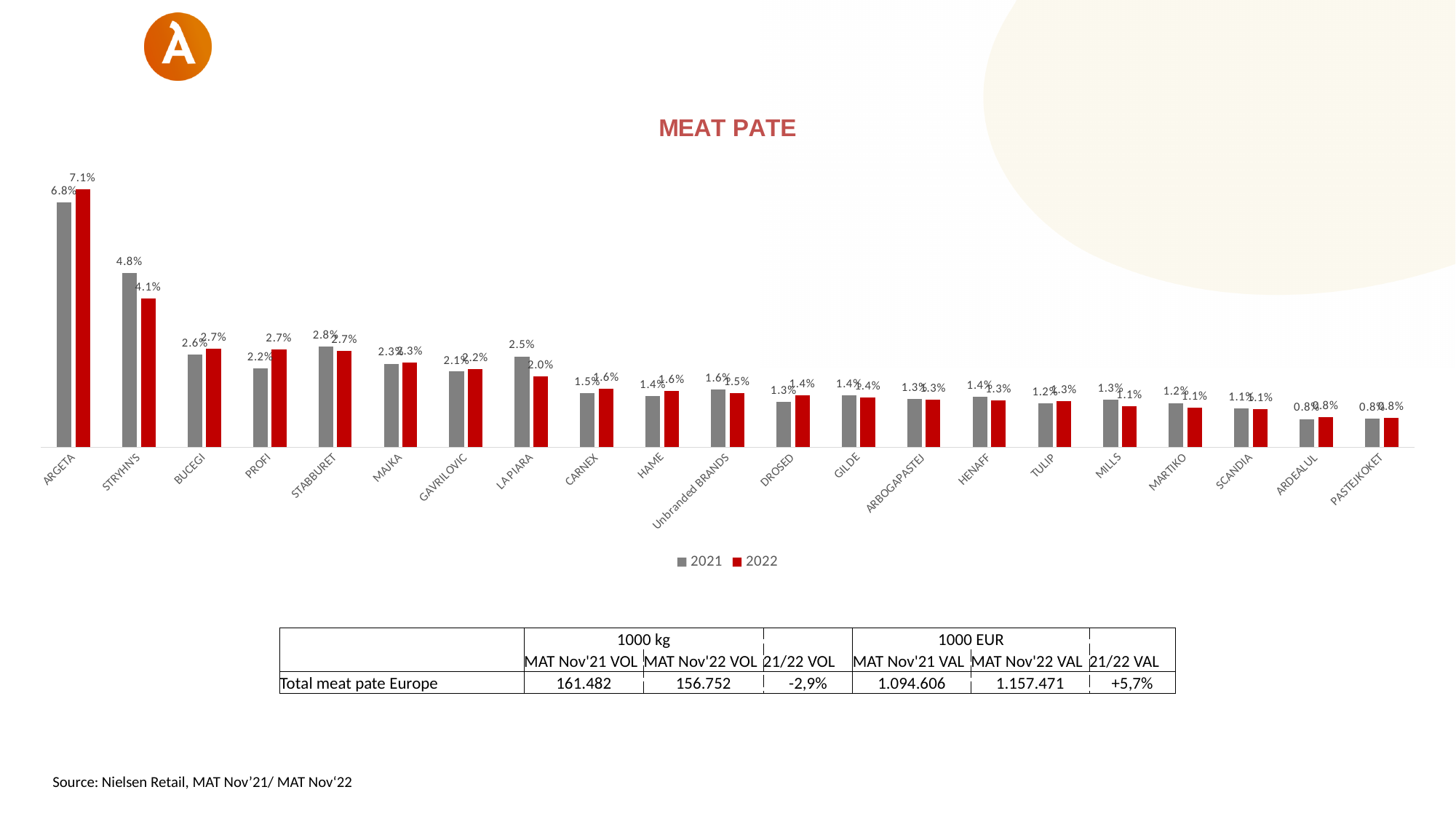

### Chart: MEAT PATE

| Category | 2021 | 2022 |
|---|---|---|
| ARGETA | 0.06782328975598151 | 0.07145148545953456 |
| STRYHN'S | 0.048268935072383744 | 0.04122789863144339 |
| BUCEGI | 0.025757431609265958 | 0.02728491364825847 |
| PROFI | 0.02189449880866482 | 0.02715178576894663 |
| STABBURET | 0.02793711858713043 | 0.026754812754957984 |
| MAJKA | 0.023134157130520798 | 0.023441246935165524 |
| GAVRILOVIC | 0.020939350008077364 | 0.021731133829310762 |
| LA PIARA | 0.025144270451175846 | 0.019627221097282304 |
| CARNEX | 0.01492860392132046 | 0.0161533779697111 |
| HAME | 0.014141661069909467 | 0.015615618237379386 |
| Unbranded BRANDS | 0.015957634936167368 | 0.014917923068139556 |
| DROSED | 0.012628487670281003 | 0.014468991053497093 |
| GILDE | 0.014338342262220668 | 0.013811722636321785 |
| ARBOGAPASTEJ | 0.013377961790533374 | 0.013114481047280899 |
| HENAFF | 0.013970665449439812 | 0.012947412994900221 |
| TULIP | 0.012158228440684015 | 0.012857197796345591 |
| MILLS | 0.013084134258881 | 0.011363630192325638 |
| MARTIKO | 0.0122728102761782 | 0.010869067838258414 |
| SCANDIA | 0.010778894064832262 | 0.010591386802558486 |
| ARDEALUL | 0.007828026522283727 | 0.008264000200987194 |
| PASTEJKOKET | 0.00801906371707136 | 0.008218953204931606 |
|  | 1000 kg |  |  | 1000 EUR |  |  |
| --- | --- | --- | --- | --- | --- | --- |
|  | MAT Nov'21 VOL | MAT Nov'22 VOL | 21/22 VOL | MAT Nov'21 VAL | MAT Nov'22 VAL | 21/22 VAL |
| Total meat pate Europe | 161.482 | 156.752 | -2,9% | 1.094.606 | 1.157.471 | +5,7% |
Source: Nielsen Retail, MAT Nov’21/ MAT Nov‘22